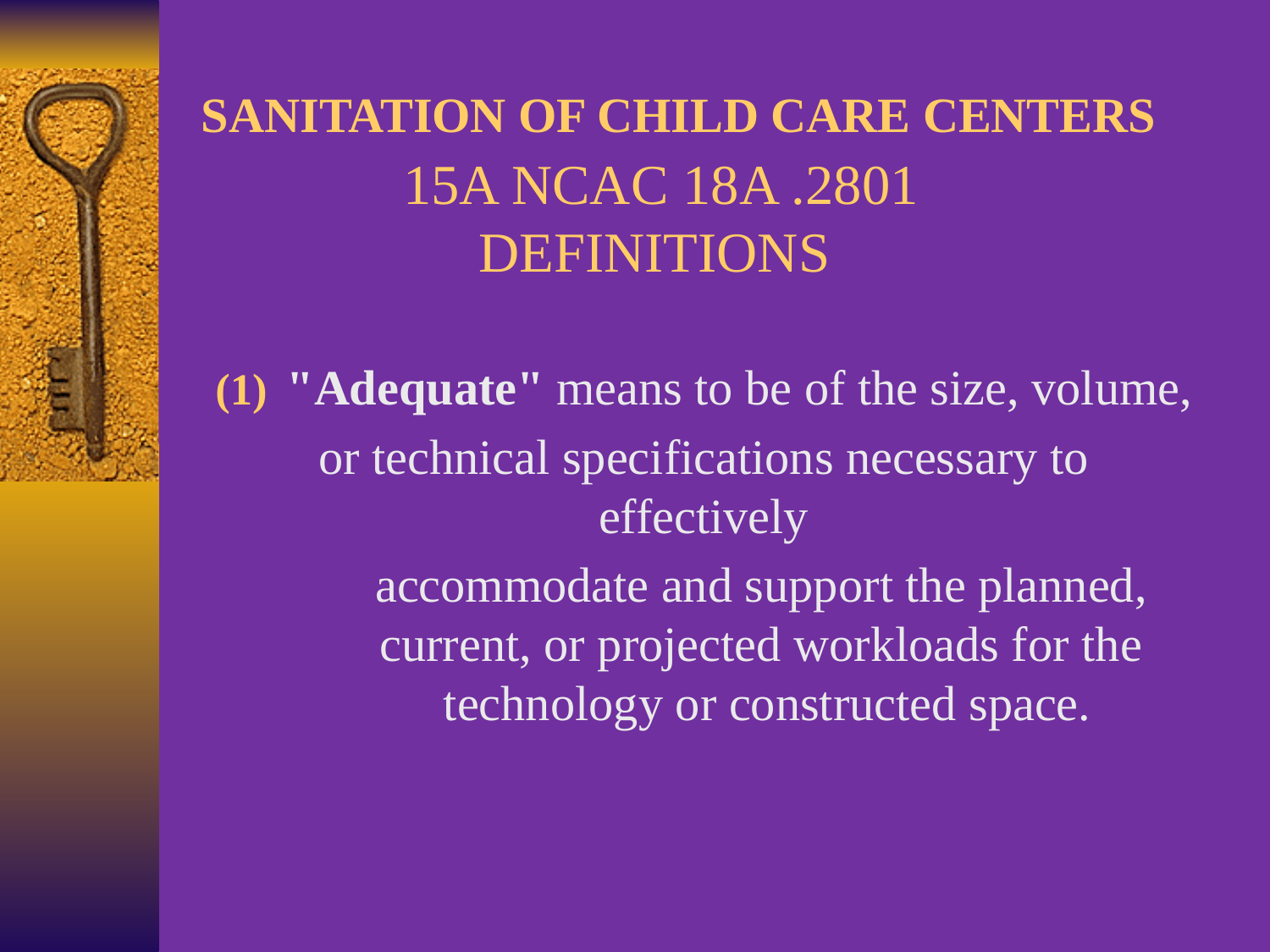

# SANITATION OF CHILD CARE CENTERS 15A NCAC 18A .2801 DEFINITIONS
"Adequate" means to be of the size, volume,
or technical specifications necessary to effectively
	accommodate and support the planned, 	current, or projected workloads for the 	technology or constructed space.